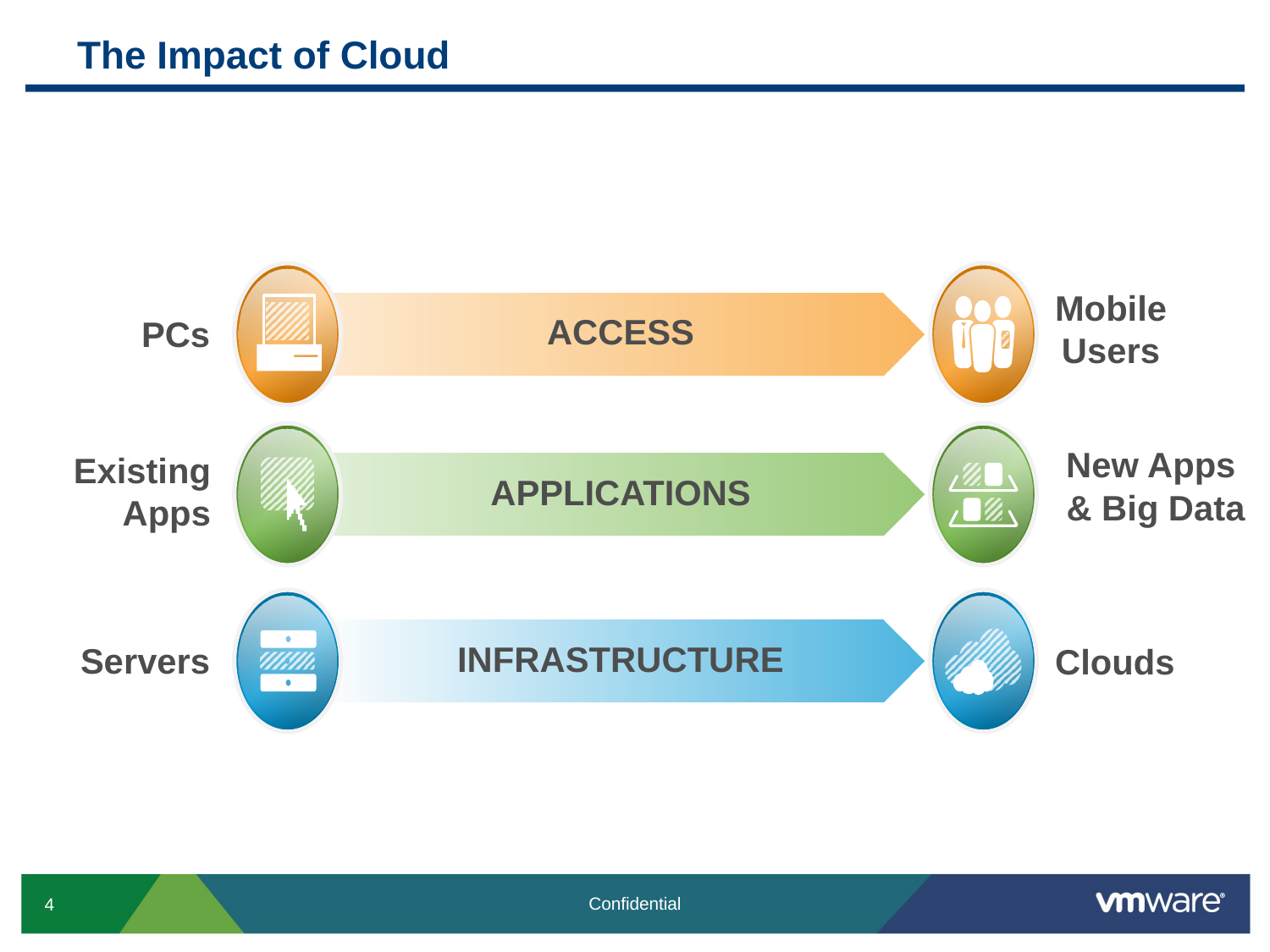

The Impact of Cloud

Mobile
Users

PCs

Access

Existing
Apps

New Apps
& Big Data

Applications

Servers

Clouds

Infrastructure